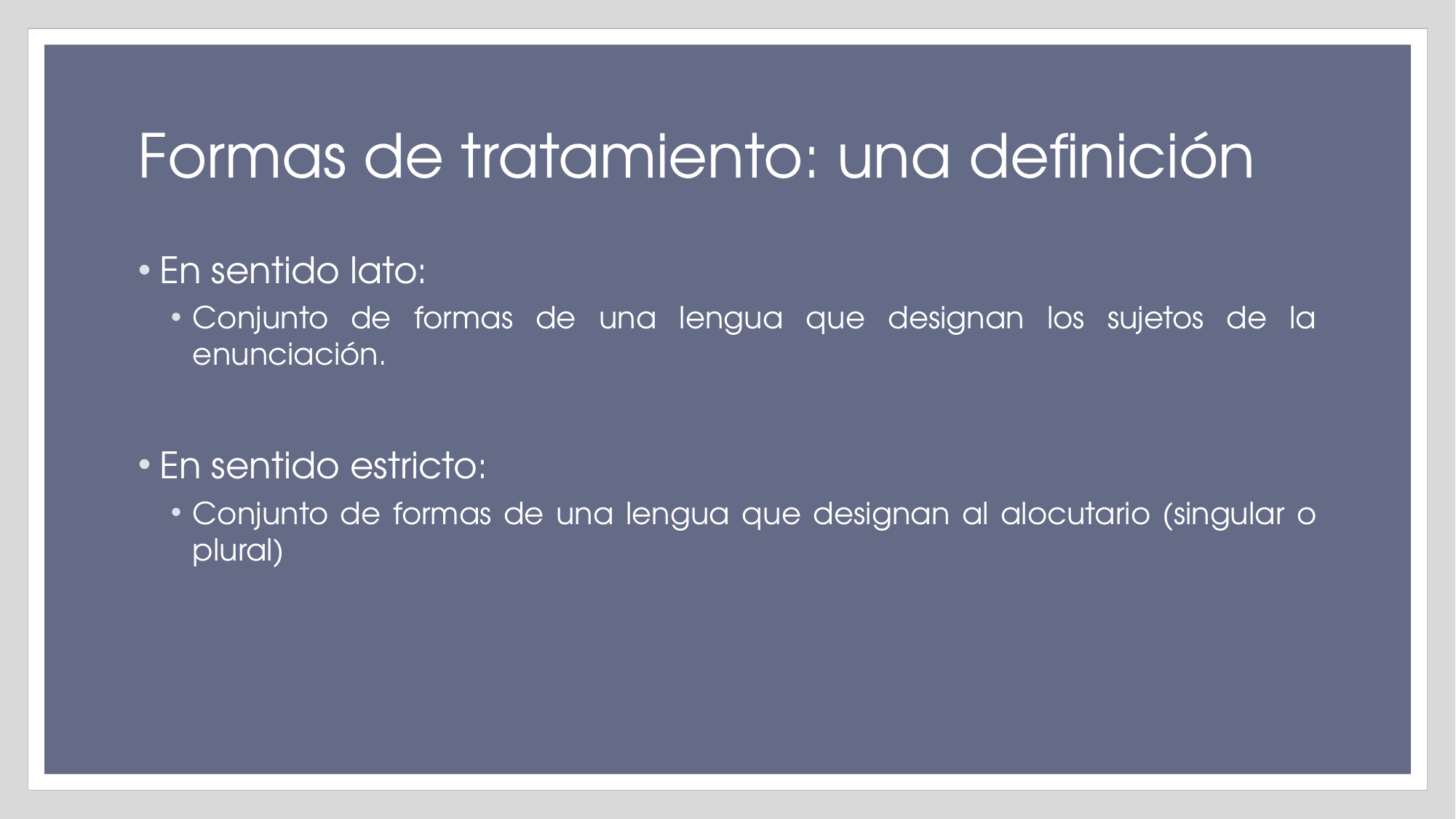

# Formas de tratamiento: una definición
En sentido lato:
Conjunto de formas de una lengua que designan los sujetos de la enunciación.

En sentido estricto:
Conjunto de formas de una lengua que designan al alocutario (singular o plural)